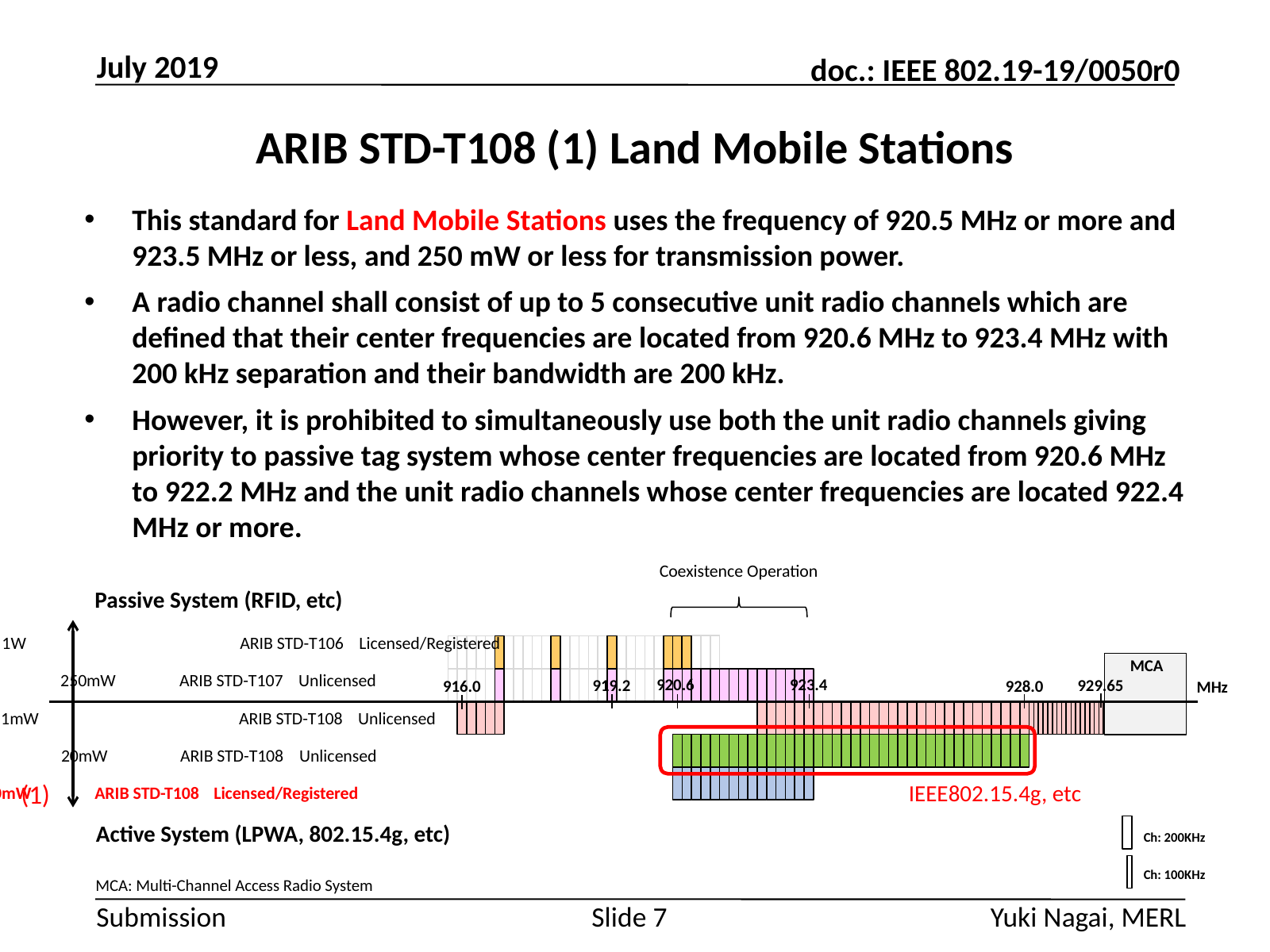

July 2019
# ARIB STD-T108 (1) Land Mobile Stations
This standard for Land Mobile Stations uses the frequency of 920.5 MHz or more and 923.5 MHz or less, and 250 mW or less for transmission power.
A radio channel shall consist of up to 5 consecutive unit radio channels which are defined that their center frequencies are located from 920.6 MHz to 923.4 MHz with 200 kHz separation and their bandwidth are 200 kHz.
However, it is prohibited to simultaneously use both the unit radio channels giving priority to passive tag system whose center frequencies are located from 920.6 MHz to 922.2 MHz and the unit radio channels whose center frequencies are located 922.4 MHz or more.

Coexistence Operation
Passive System (RFID, etc)
1W		ARIB STD-T106	Licensed/Registered

MCA

250mW	ARIB STD-T107	Unlicensed
920.6
923.4

919.2
929.65
928.0
916.0
MHz

1mW		ARIB STD-T108	Unlicensed

20mW	ARIB STD-T108	Unlicensed

(1)
IEEE802.15.4g, etc
250mW	ARIB STD-T108	Licensed/Registered
Active System (LPWA, 802.15.4g, etc)

Ch: 200KHz

Ch: 100KHz
MCA: Multi-Channel Access Radio System
Slide 7
Yuki Nagai, MERL